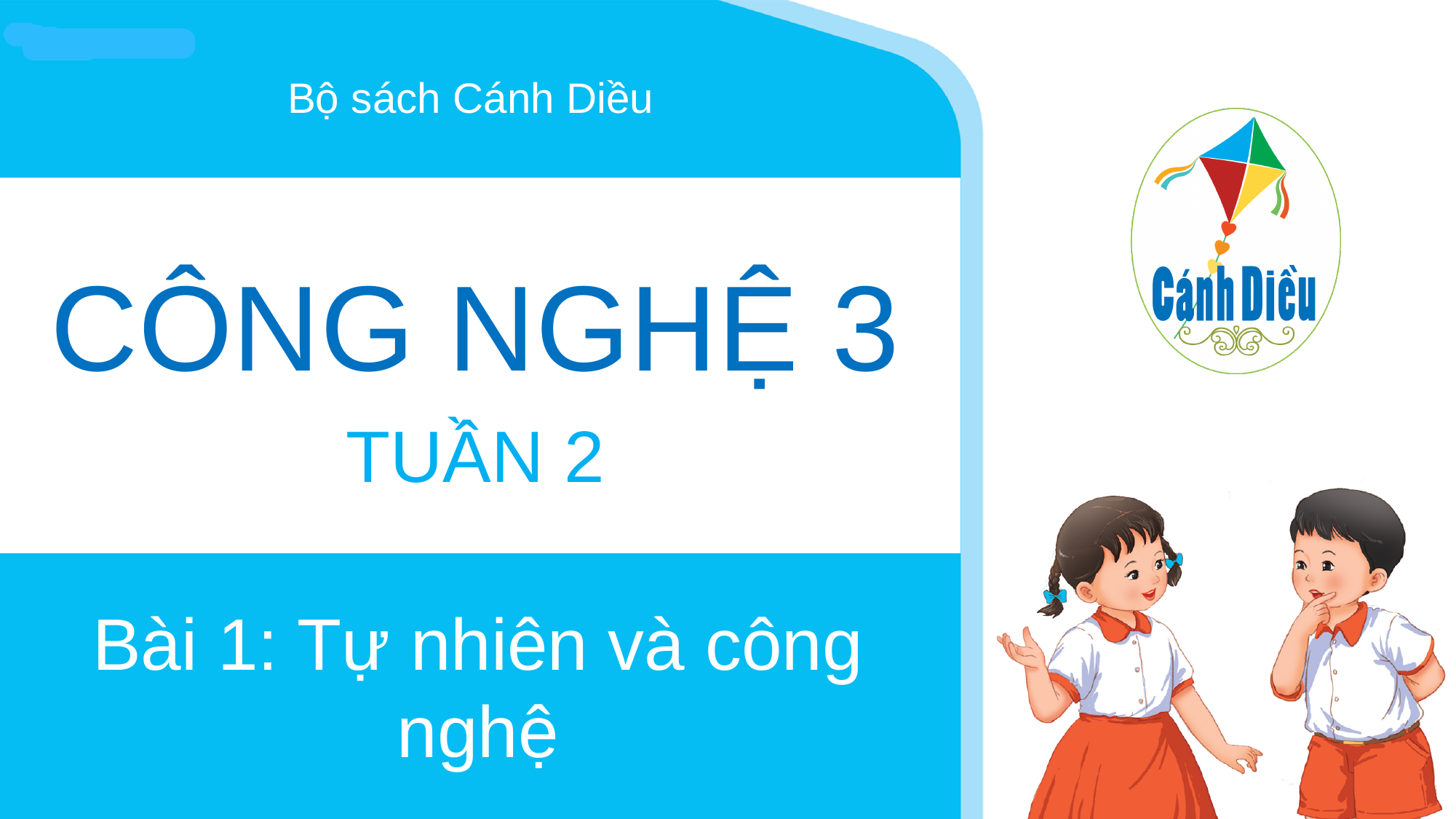

Bộ sách Cánh Diều

CÔNG NGHỆ 3
TUẦN 2
Bài 1: Tự nhiên và công nghệ